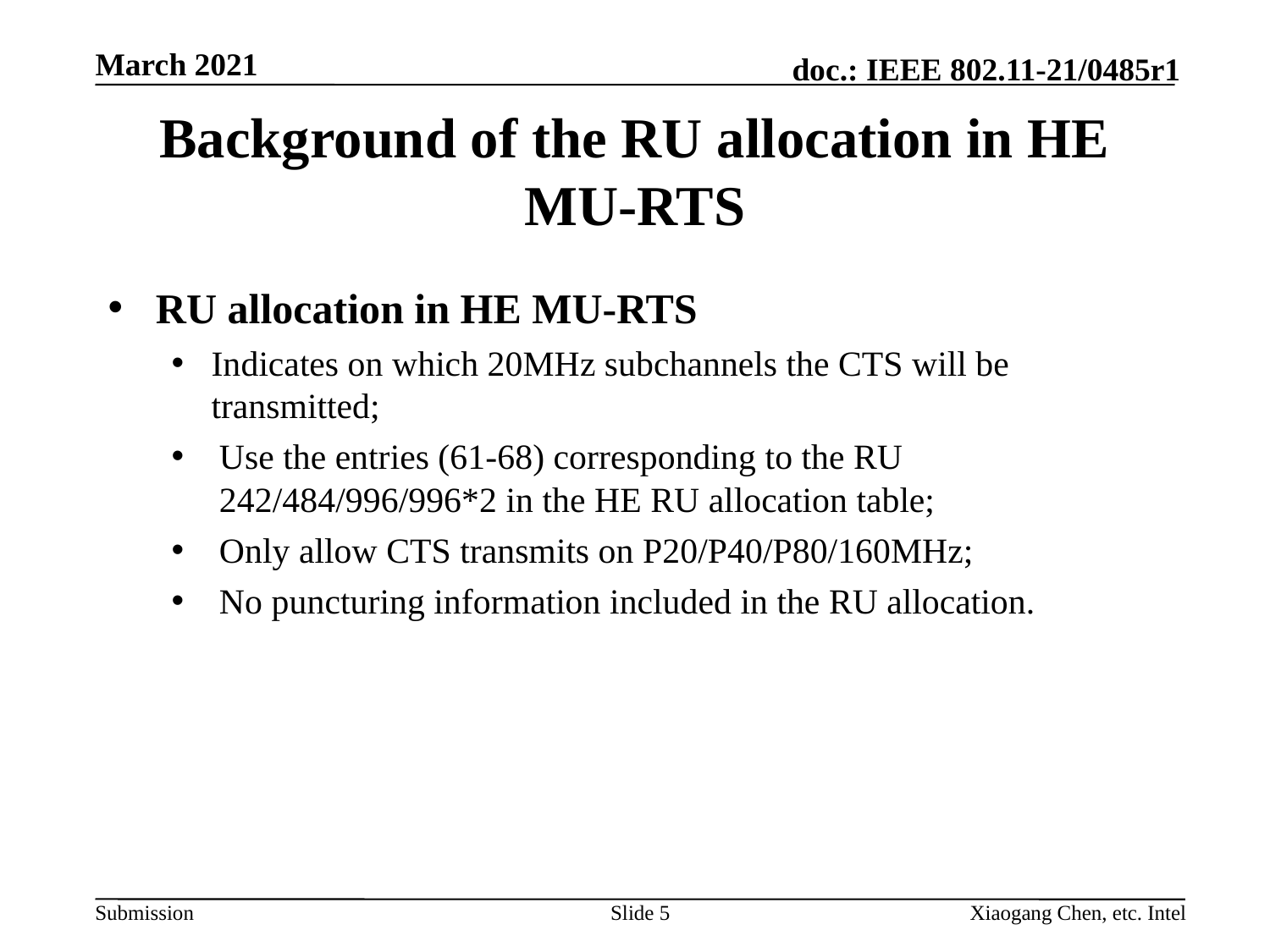

# Background of the RU allocation in HE MU-RTS
RU allocation in HE MU-RTS
Indicates on which 20MHz subchannels the CTS will be transmitted;
Use the entries (61-68) corresponding to the RU 242/484/996/996*2 in the HE RU allocation table;
Only allow CTS transmits on P20/P40/P80/160MHz;
No puncturing information included in the RU allocation.

Slide 5
Xiaogang Chen, etc. Intel